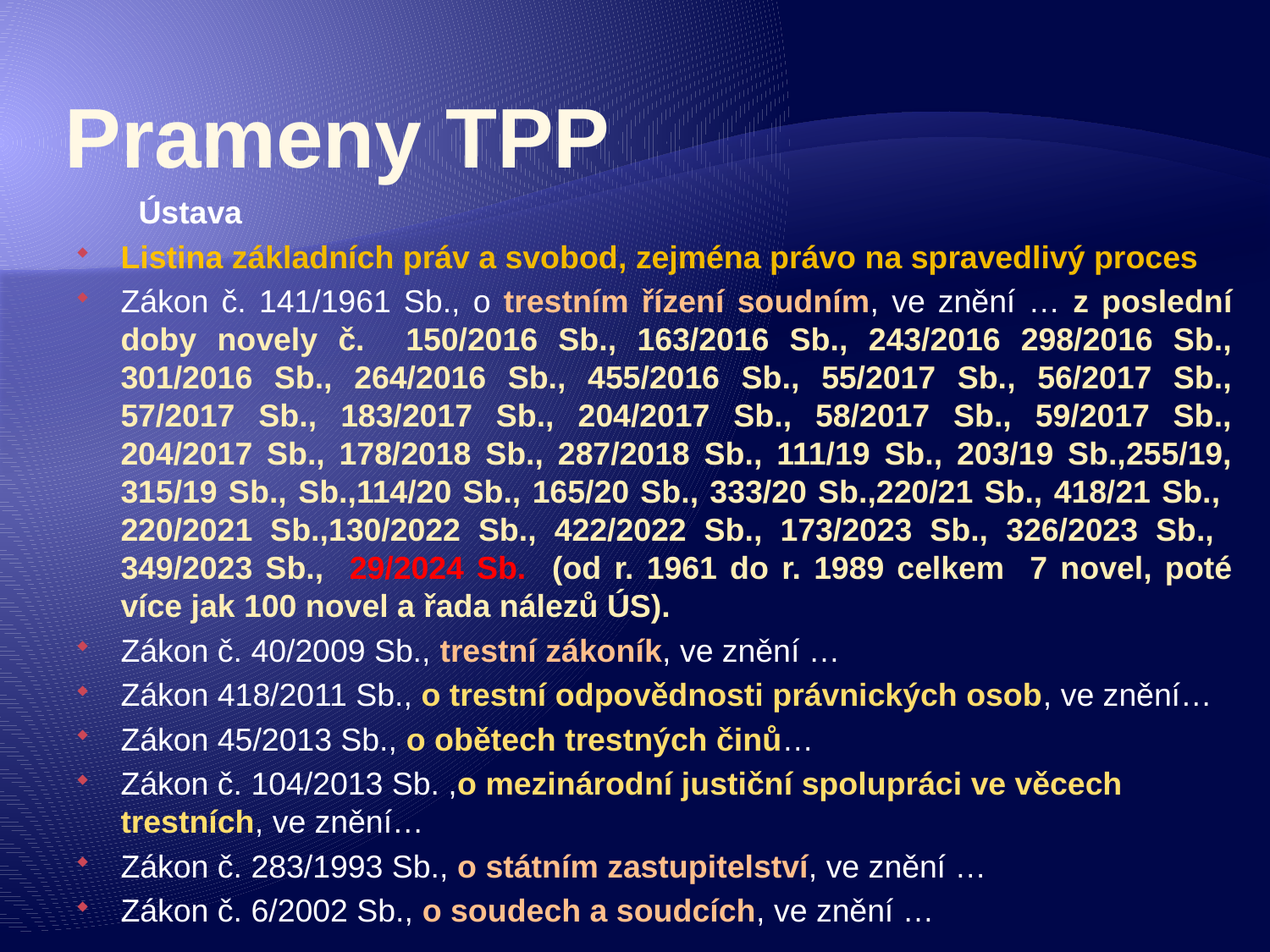

# Prameny TPP
       Ústava
Listina základních práv a svobod, zejména právo na spravedlivý proces
Zákon č. 141/1961 Sb., o trestním řízení soudním, ve znění … z poslední doby novely č.  150/2016 Sb., 163/2016 Sb., 243/2016 298/2016 Sb., 301/2016 Sb., 264/2016 Sb., 455/2016 Sb., 55/2017 Sb., 56/2017 Sb., 57/2017 Sb., 183/2017 Sb., 204/2017 Sb., 58/2017 Sb., 59/2017 Sb., 204/2017 Sb., 178/2018 Sb., 287/2018 Sb., 111/19 Sb., 203/19 Sb.,255/19, 315/19 Sb., Sb.,114/20 Sb., 165/20 Sb., 333/20 Sb.,220/21 Sb., 418/21 Sb.,  220/2021 Sb.,130/2022 Sb., 422/2022 Sb., 173/2023 Sb., 326/2023 Sb.,  349/2023 Sb.,  29/2024 Sb.  (od r. 1961 do r. 1989 celkem  7 novel, poté více jak 100 novel a řada nálezů ÚS).
Zákon č. 40/2009 Sb., trestní zákoník, ve znění …
Zákon 418/2011 Sb., o trestní odpovědnosti právnických osob, ve znění…
Zákon 45/2013 Sb., o obětech trestných činů…
Zákon č. 104/2013 Sb. ,o mezinárodní justiční spolupráci ve věcech trestních, ve znění…
Zákon č. 283/1993 Sb., o státním zastupitelství, ve znění …
Zákon č. 6/2002 Sb., o soudech a soudcích, ve znění …